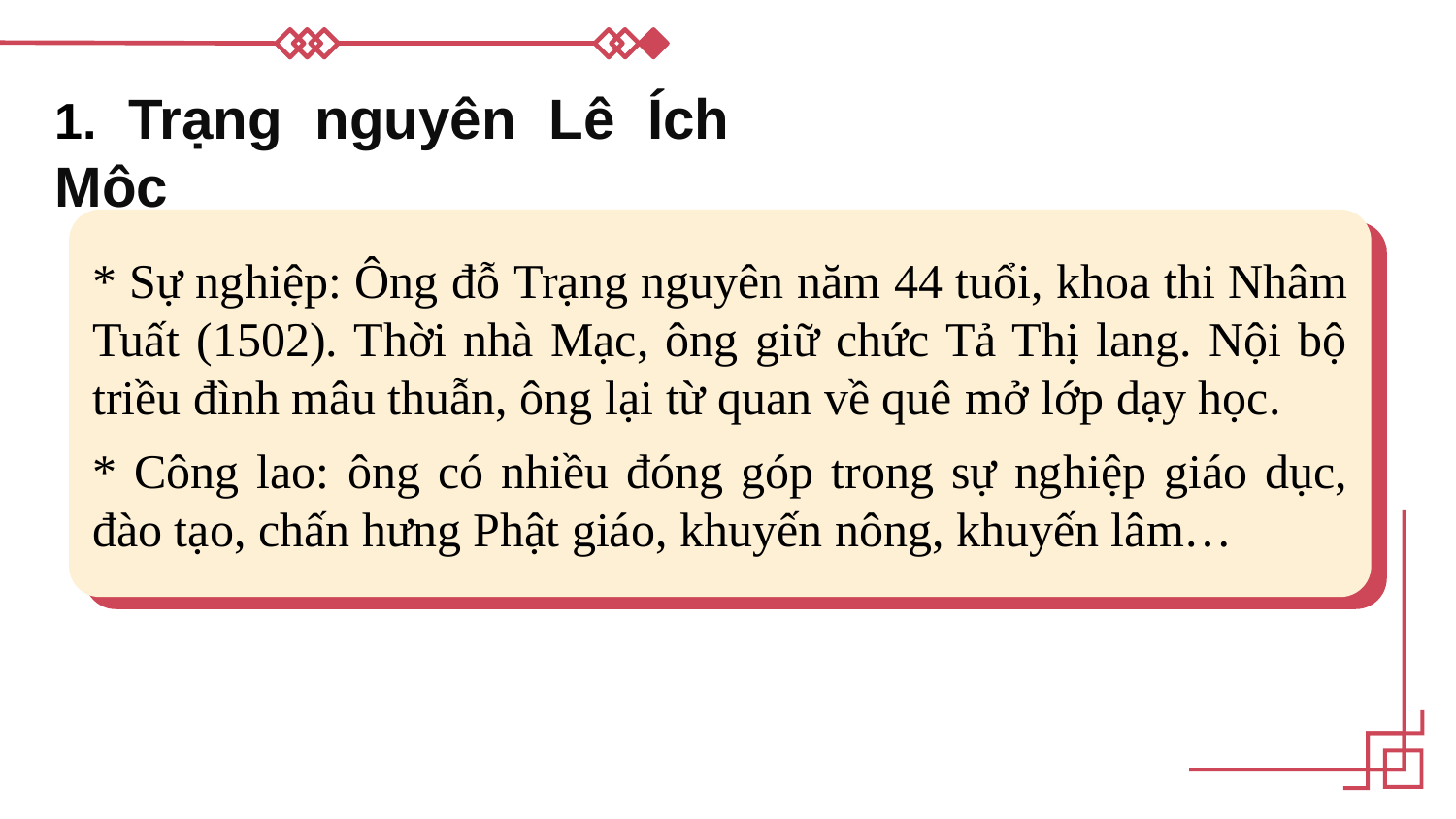

1. Trạng nguyên Lê Ích Mộc
* Sự nghiệp: Ông đỗ Trạng nguyên năm 44 tuổi, khoa thi Nhâm Tuất (1502). Thời nhà Mạc, ông giữ chức Tả Thị lang. Nội bộ triều đình mâu thuẫn, ông lại từ quan về quê mở lớp dạy học.
* Công lao: ông có nhiều đóng góp trong sự nghiệp giáo dục, đào tạo, chấn hưng Phật giáo, khuyến nông, khuyến lâm…